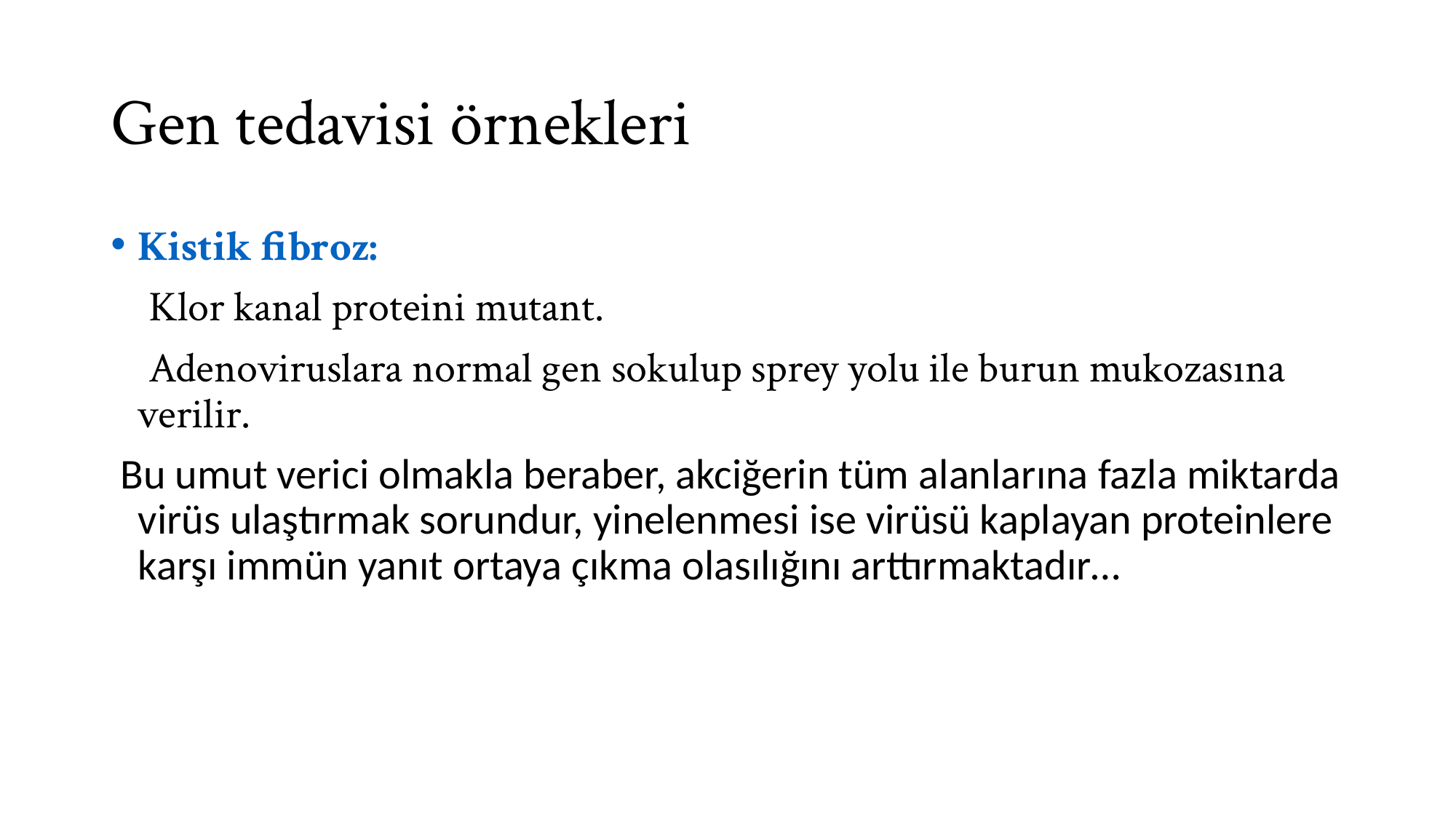

# Gen tedavisi örnekleri
Kistik fibroz:
    Klor kanal proteini mutant.
    Adenoviruslara normal gen sokulup sprey yolu ile burun mukozasına verilir.
 Bu umut verici olmakla beraber, akciğerin tüm alanlarına fazla miktarda virüs ulaştırmak sorundur, yinelenmesi ise virüsü kaplayan proteinlere karşı immün yanıt ortaya çıkma olasılığını arttırmaktadır…